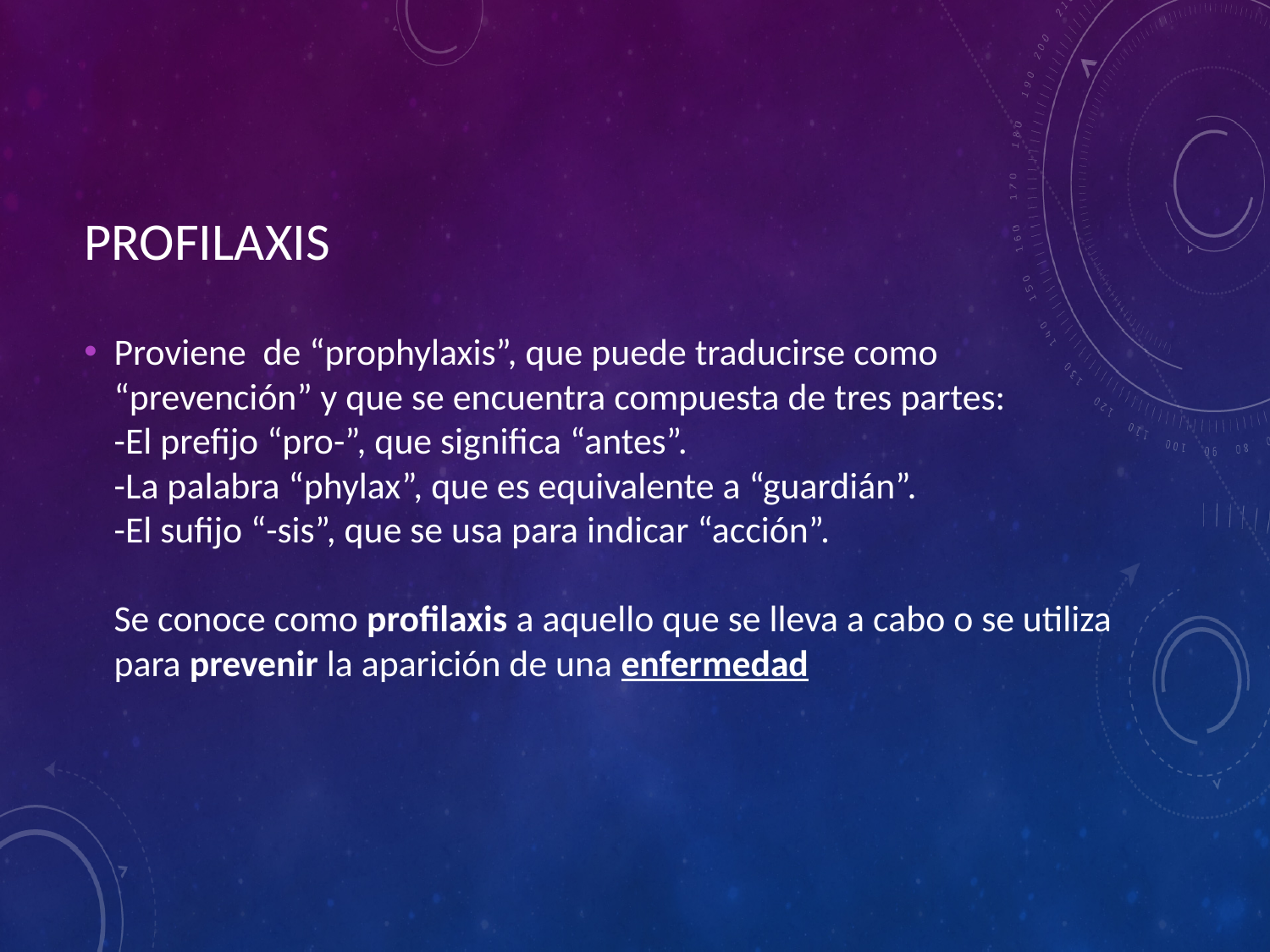

# PROFILAXIS
Proviene  de “prophylaxis”, que puede traducirse como “prevención” y que se encuentra compuesta de tres partes:
-El prefijo “pro-”, que significa “antes”.
-La palabra “phylax”, que es equivalente a “guardián”.
-El sufijo “-sis”, que se usa para indicar “acción”.
Se conoce como profilaxis a aquello que se lleva a cabo o se utiliza para prevenir la aparición de una enfermedad